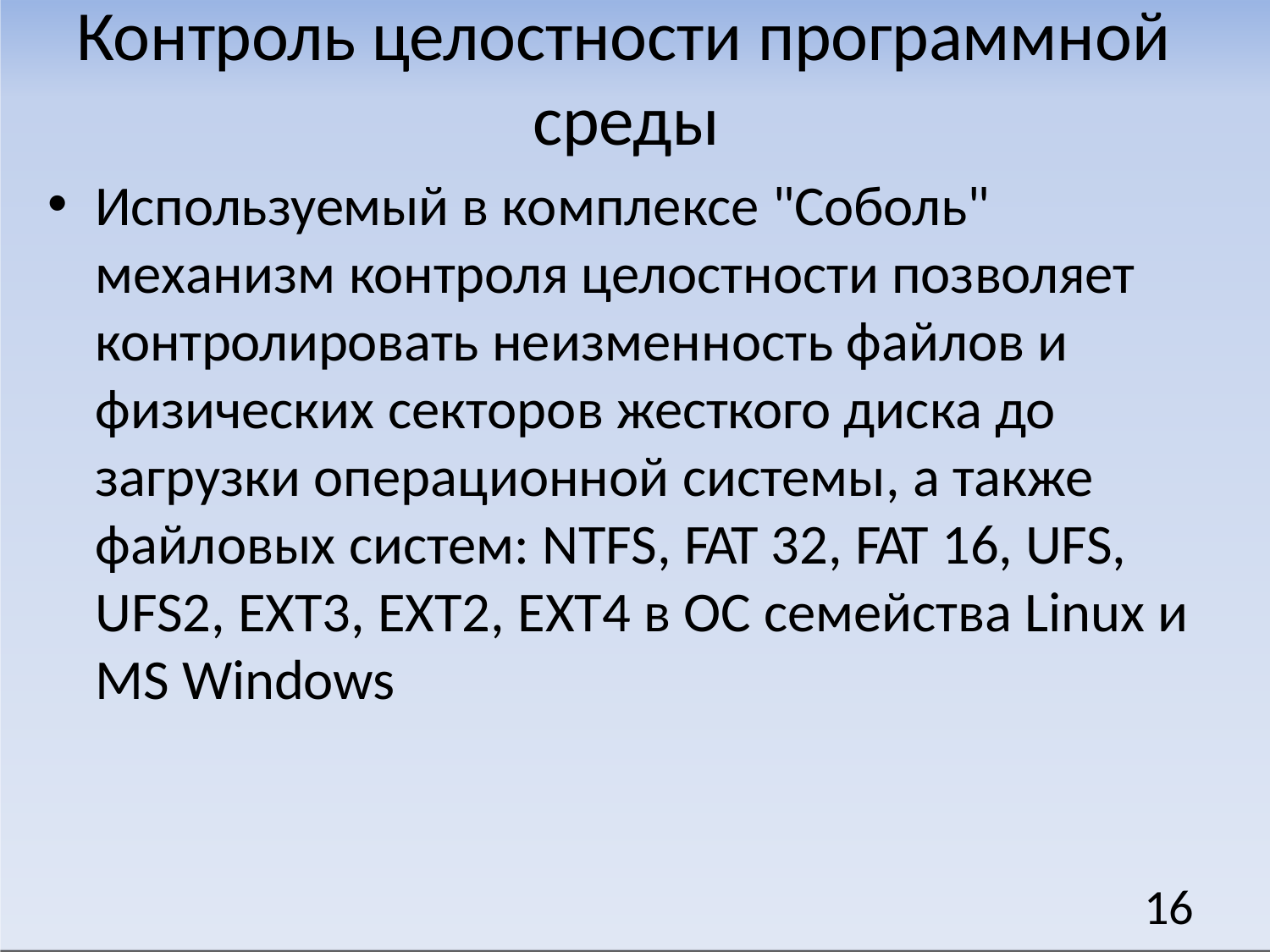

# Контроль целостности программной среды
Используемый в комплексе "Соболь" механизм контроля целостности позволяет контролировать неизменность файлов и
физических секторов жесткого диска до загрузки операционной системы, а также файловых систем: NTFS, FAT 32, FAT 16, UFS, UFS2, EXT3, EXT2, EXT4 в ОС семейства Linux и MS Windows
16